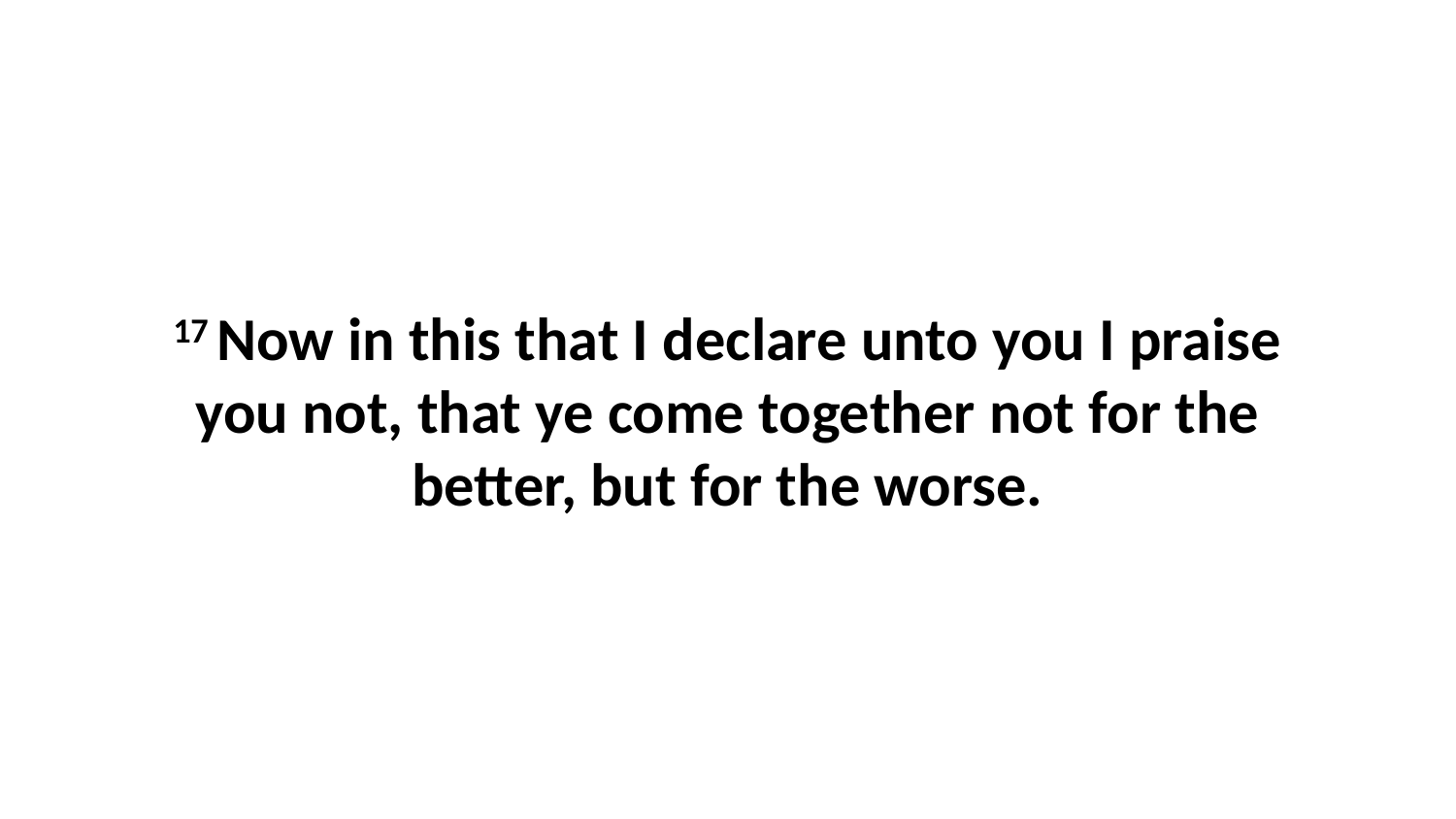

17 Now in this that I declare unto you I praise you not, that ye come together not for the better, but for the worse.